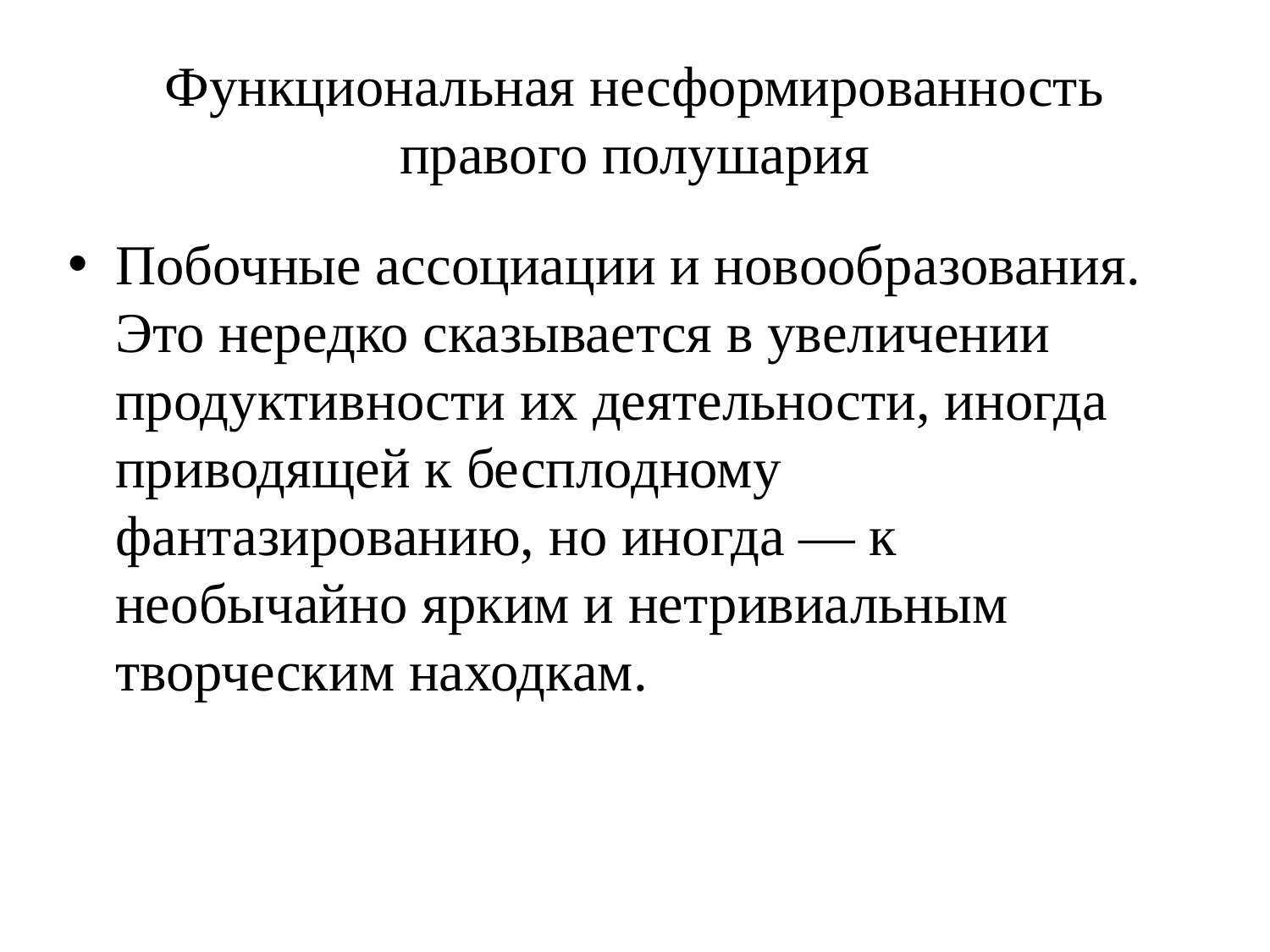

# Функциональная несформированность правого полушария
Побочные ассоциации и новообразования. Это нередко сказывается в увеличении продуктивности их деятельности, иногда приводящей к бесплодному фантазированию, но иногда — к необычайно ярким и нетривиальным творческим находкам.